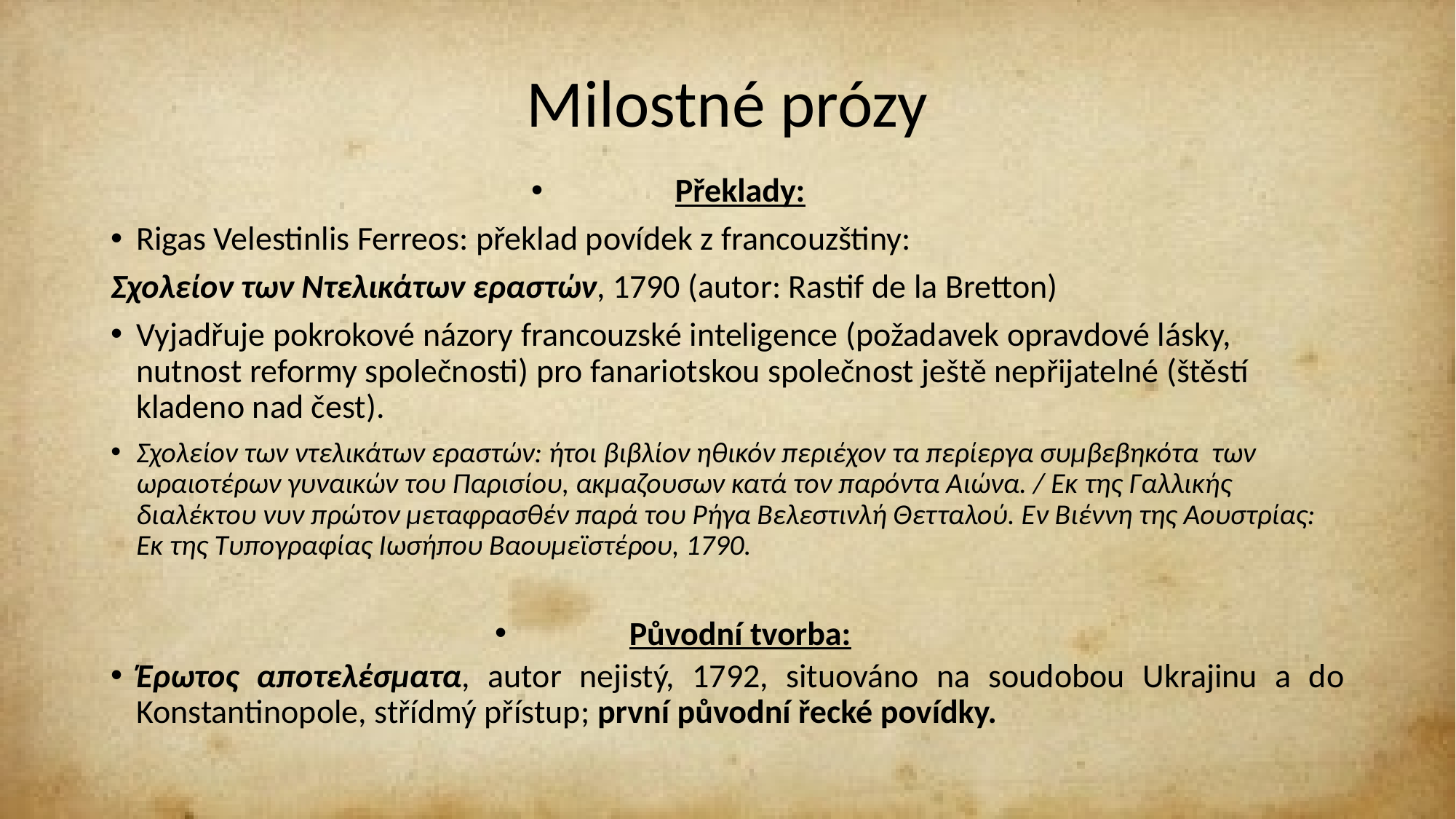

# Milostné prózy
Překlady:
Rigas Velestinlis Ferreos: překlad povídek z francouzštiny:
Σχολείον των Ντελικάτων εραστών, 1790 (autor: Rastif de la Bretton)
Vyjadřuje pokrokové názory francouzské inteligence (požadavek opravdové lásky, nutnost reformy společnosti) pro fanariotskou společnost ještě nepřijatelné (štěstí kladeno nad čest).
Σχολείον των ντελικάτων εραστών: ήτοι βιβλίον ηθικόν περιέχον τα περίεργα συμβεβηκότα  των ωραιοτέρων γυναικών του Παρισίου, ακμαζουσων κατά τον παρόντα Αιώνα. / Εκ της Γαλλικής διαλέκτου νυν πρώτον μεταφρασθέν παρά του Ρήγα Βελεστινλή Θετταλού. Εν Βιέννη της Αουστρίας: Εκ της Τυπογραφίας Ιωσήπου Βαουμεϊστέρου, 1790.

Původní tvorba:
Έρωτος αποτελέσματα, autor nejistý, 1792, situováno na soudobou Ukrajinu a do Konstantinopole, střídmý přístup; první původní řecké povídky.